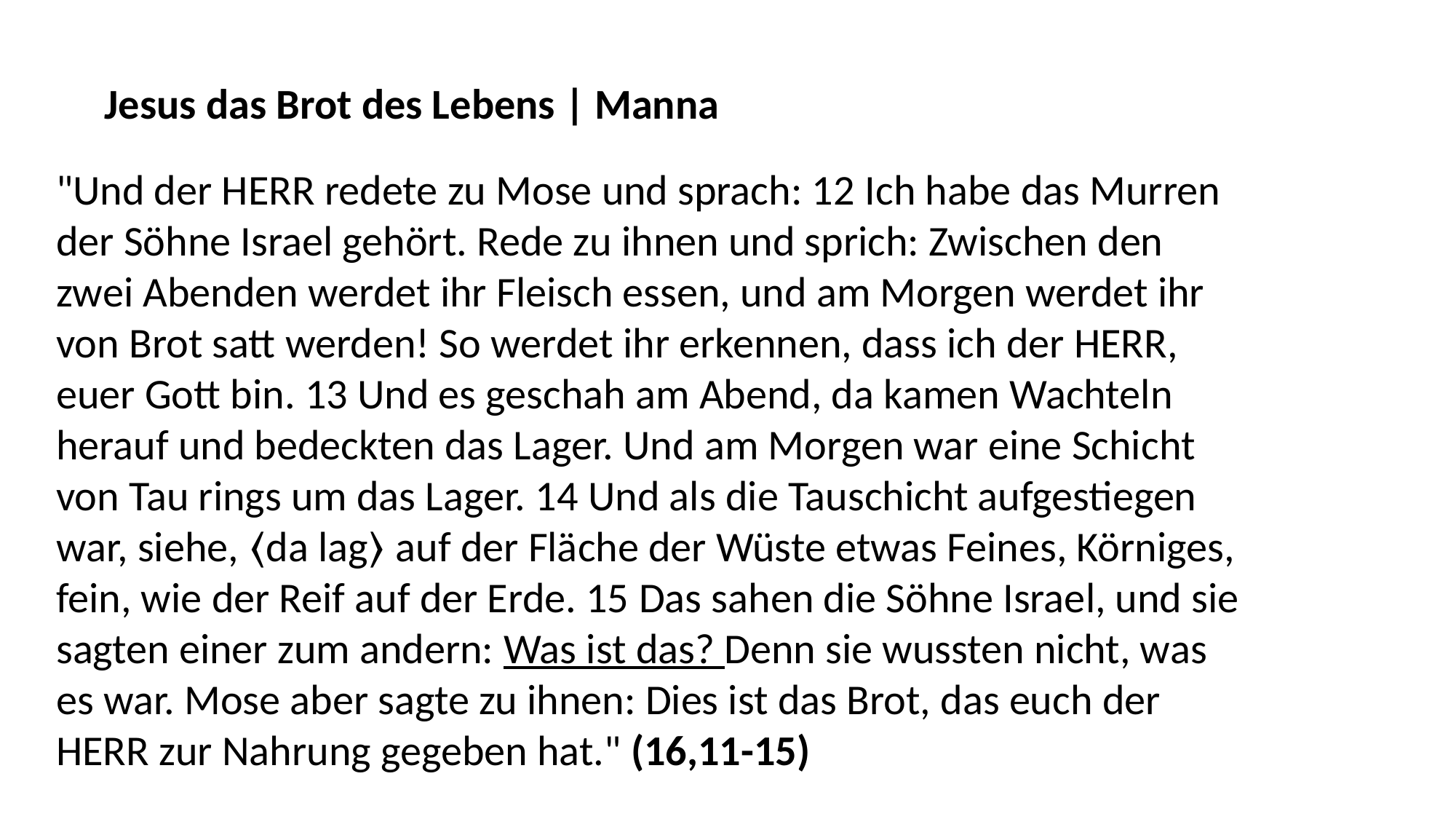

Jesus das Brot des Lebens | Manna
"Und der HERR redete zu Mose und sprach: 12 Ich habe das Murren der Söhne Israel gehört. Rede zu ihnen und sprich: Zwischen den zwei Abenden werdet ihr Fleisch essen, und am Morgen werdet ihr von Brot satt werden! So werdet ihr erkennen, dass ich der HERR, euer Gott bin. 13 Und es geschah am Abend, da kamen Wachteln herauf und bedeckten das Lager. Und am Morgen war eine Schicht von Tau rings um das Lager. 14 Und als die Tauschicht aufgestiegen war, siehe, ⟨da lag⟩ auf der Fläche der Wüste etwas Feines, Körniges, fein, wie der Reif auf der Erde. 15 Das sahen die Söhne Israel, und sie sagten einer zum andern: Was ist das? Denn sie wussten nicht, was es war. Mose aber sagte zu ihnen: Dies ist das Brot, das euch der HERR zur Nahrung gegeben hat." (16,11-15)